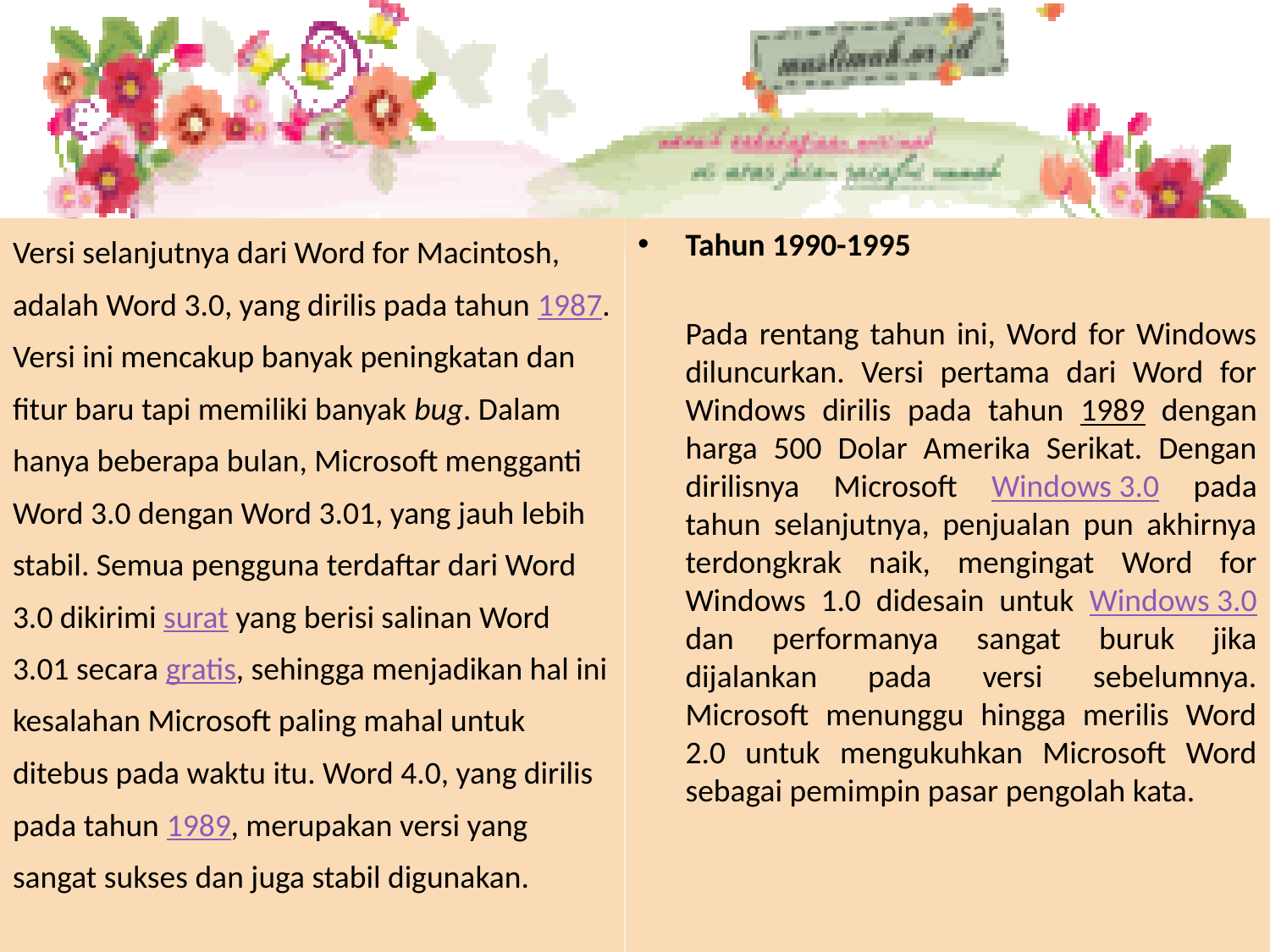

Versi selanjutnya dari Word for Macintosh,
adalah Word 3.0, yang dirilis pada tahun 1987.
Versi ini mencakup banyak peningkatan dan
fitur baru tapi memiliki banyak bug. Dalam
hanya beberapa bulan, Microsoft mengganti
Word 3.0 dengan Word 3.01, yang jauh lebih
stabil. Semua pengguna terdaftar dari Word
3.0 dikirimi surat yang berisi salinan Word
3.01 secara gratis, sehingga menjadikan hal ini
kesalahan Microsoft paling mahal untuk
ditebus pada waktu itu. Word 4.0, yang dirilis
pada tahun 1989, merupakan versi yang
sangat sukses dan juga stabil digunakan.

Tahun 1990-1995

	Pada rentang tahun ini, Word for Windows diluncurkan. Versi pertama dari Word for Windows dirilis pada tahun 1989 dengan harga 500 Dolar Amerika Serikat. Dengan dirilisnya Microsoft Windows 3.0 pada tahun selanjutnya, penjualan pun akhirnya terdongkrak naik, mengingat Word for Windows 1.0 didesain untuk Windows 3.0 dan performanya sangat buruk jika dijalankan pada versi sebelumnya. Microsoft menunggu hingga merilis Word 2.0 untuk mengukuhkan Microsoft Word sebagai pemimpin pasar pengolah kata.